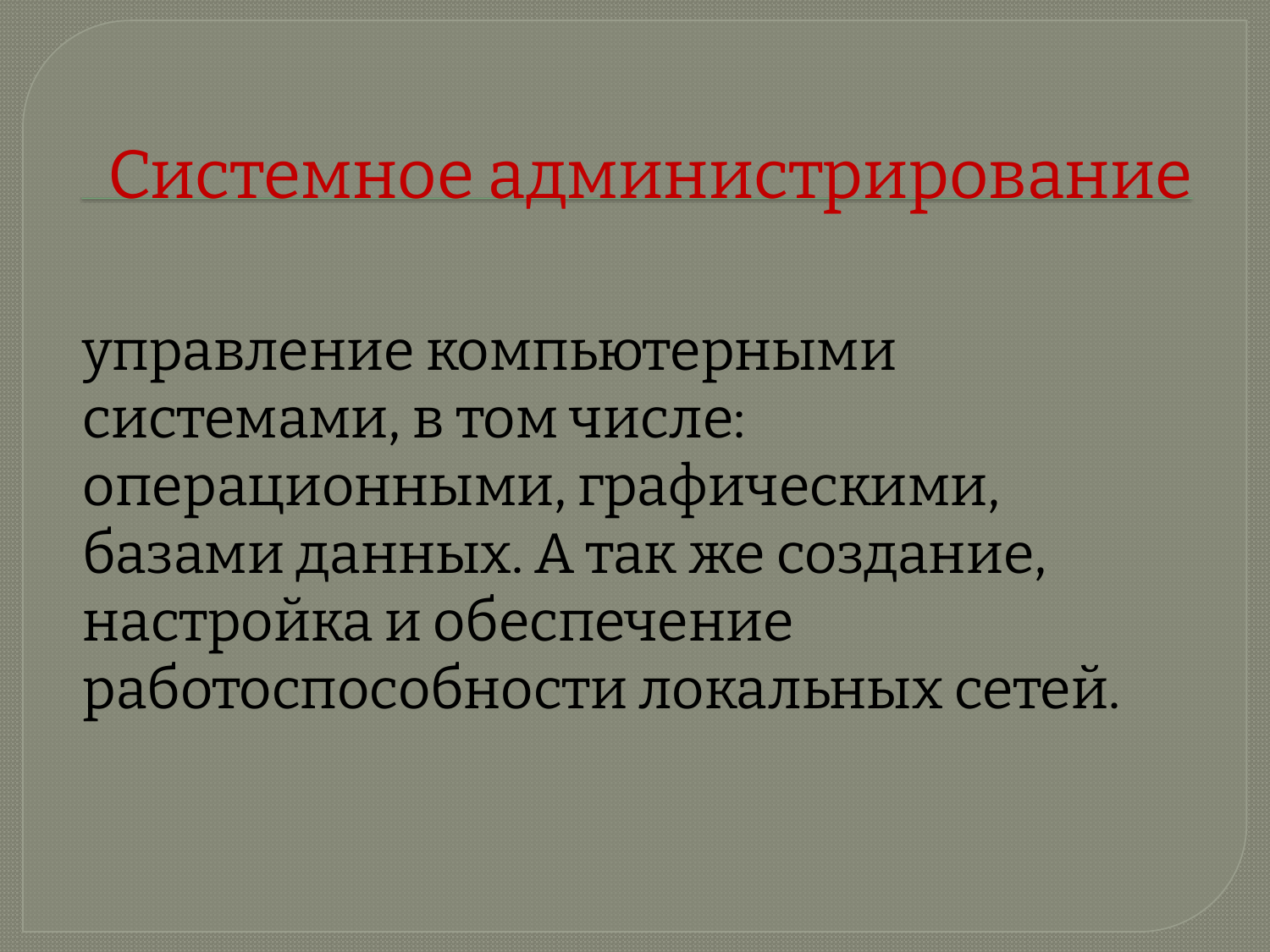

# Системное администрирование
	управление компьютерными системами, в том числе: операционными, графическими, базами данных. А так же создание, настройка и обеспечение работоспособности локальных сетей.